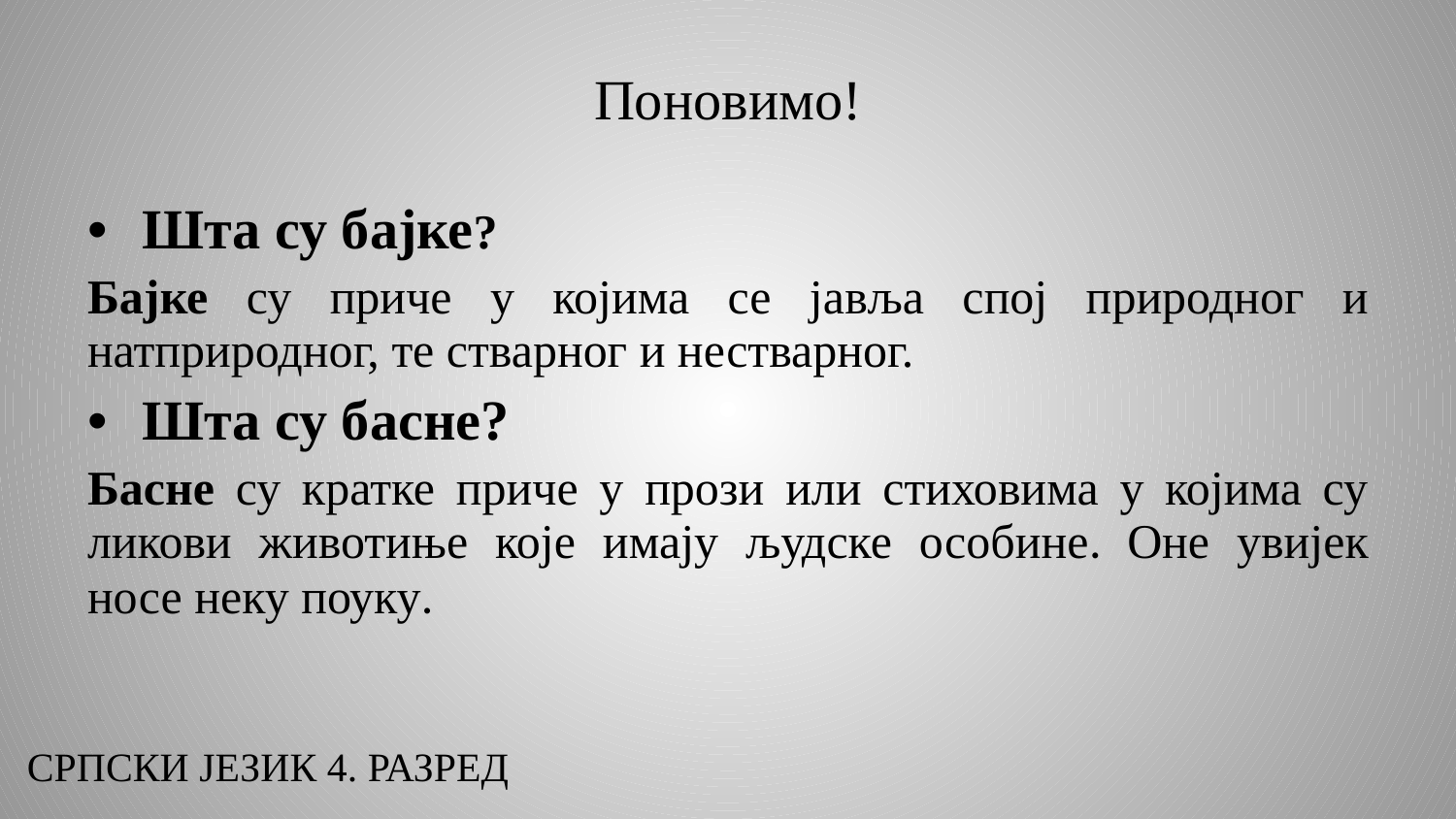

# Поновимо!
Шта су бајке?
Бајке су приче у којима се јавља спој природног и натприродног, те стварног и нестварног.
Шта су басне?
Басне су кратке приче у прози или стиховима у којима су ликови животиње које имају људске особине. Оне увијек носе неку поуку.
СРПСКИ ЈЕЗИК 4. РАЗРЕД